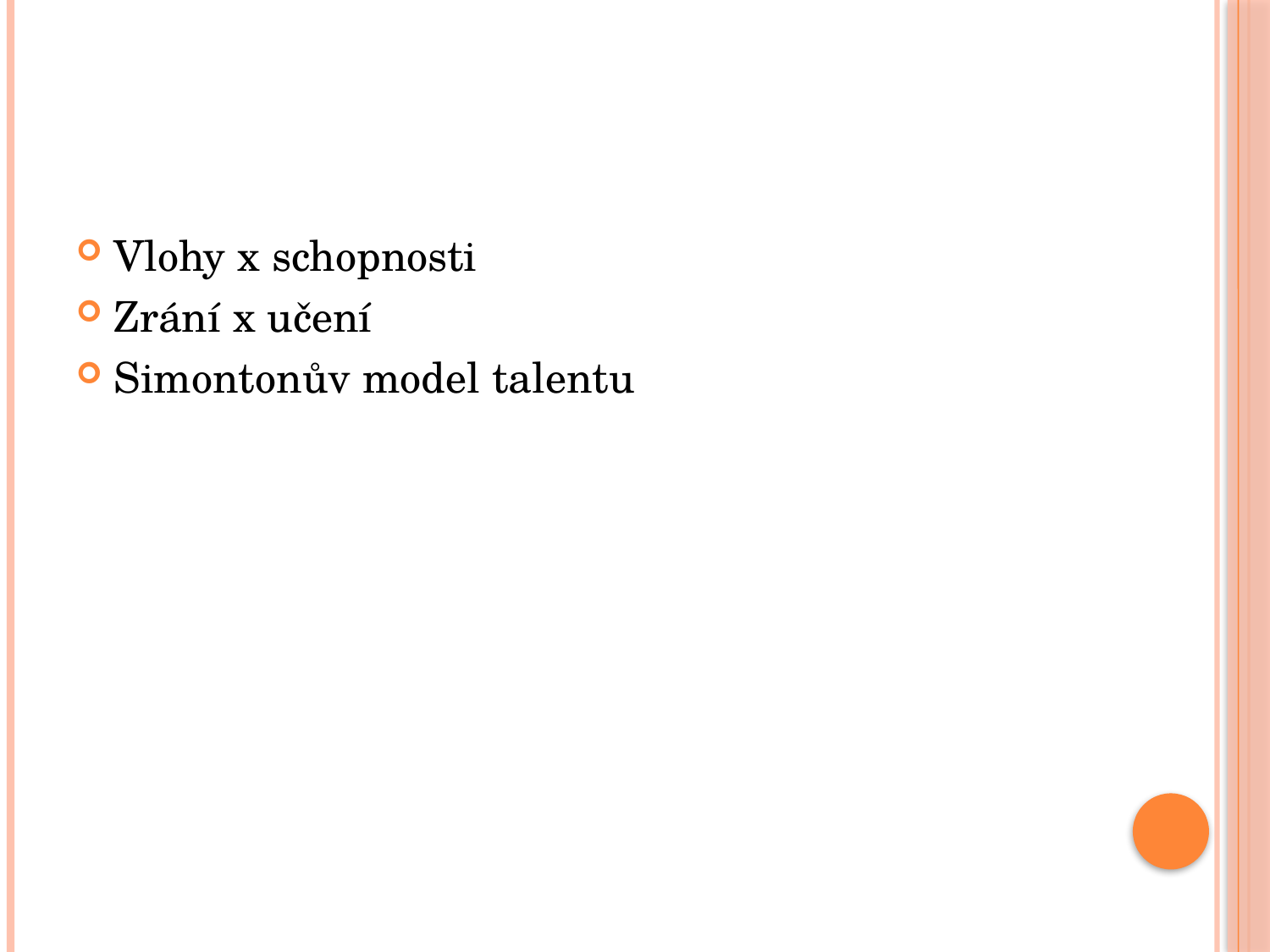

#
Vlohy x schopnosti
Zrání x učení
Simontonův model talentu